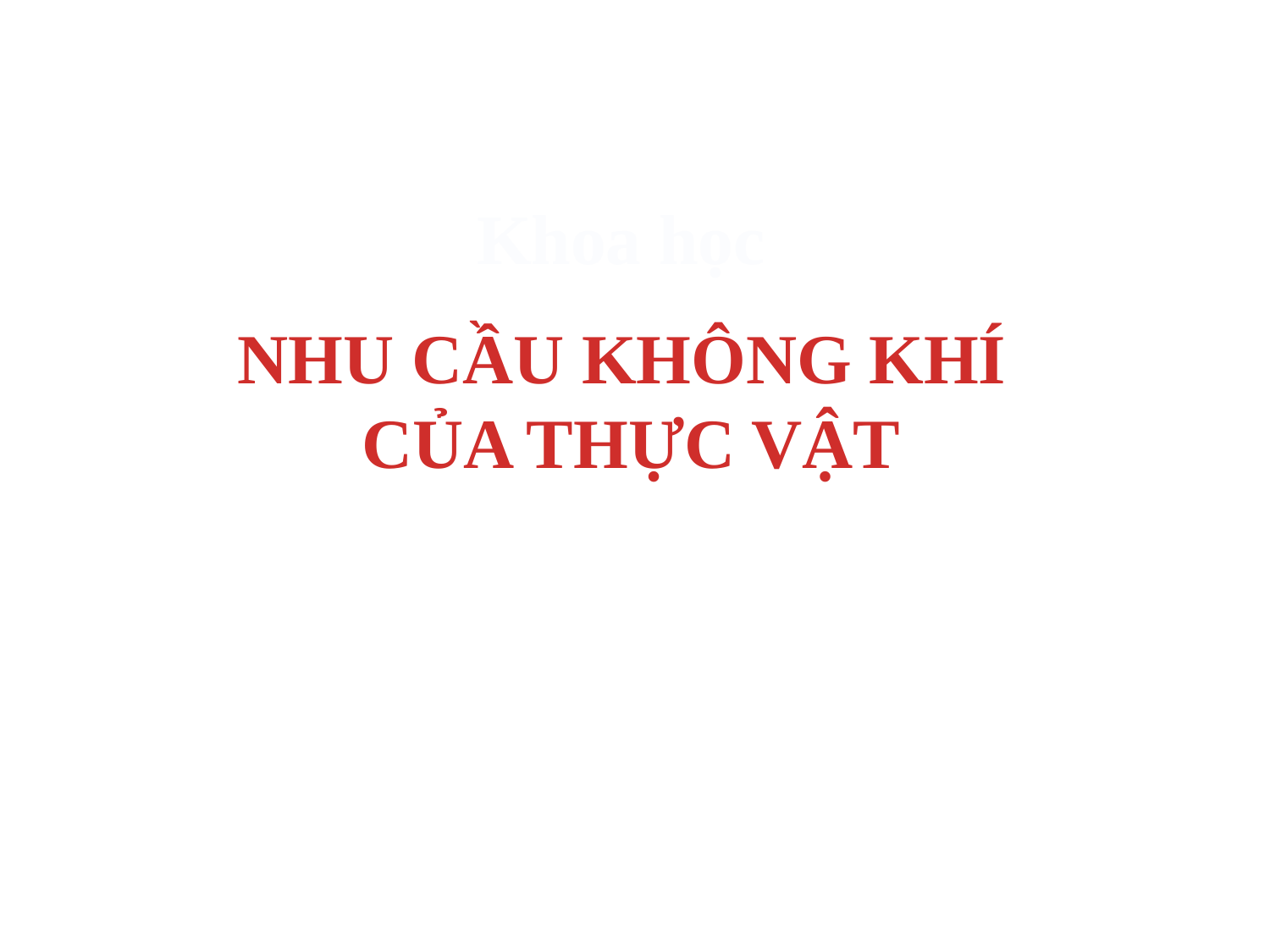

Khoa học
NHU CẦU KHÔNG KHÍ
CỦA THỰC VẬT